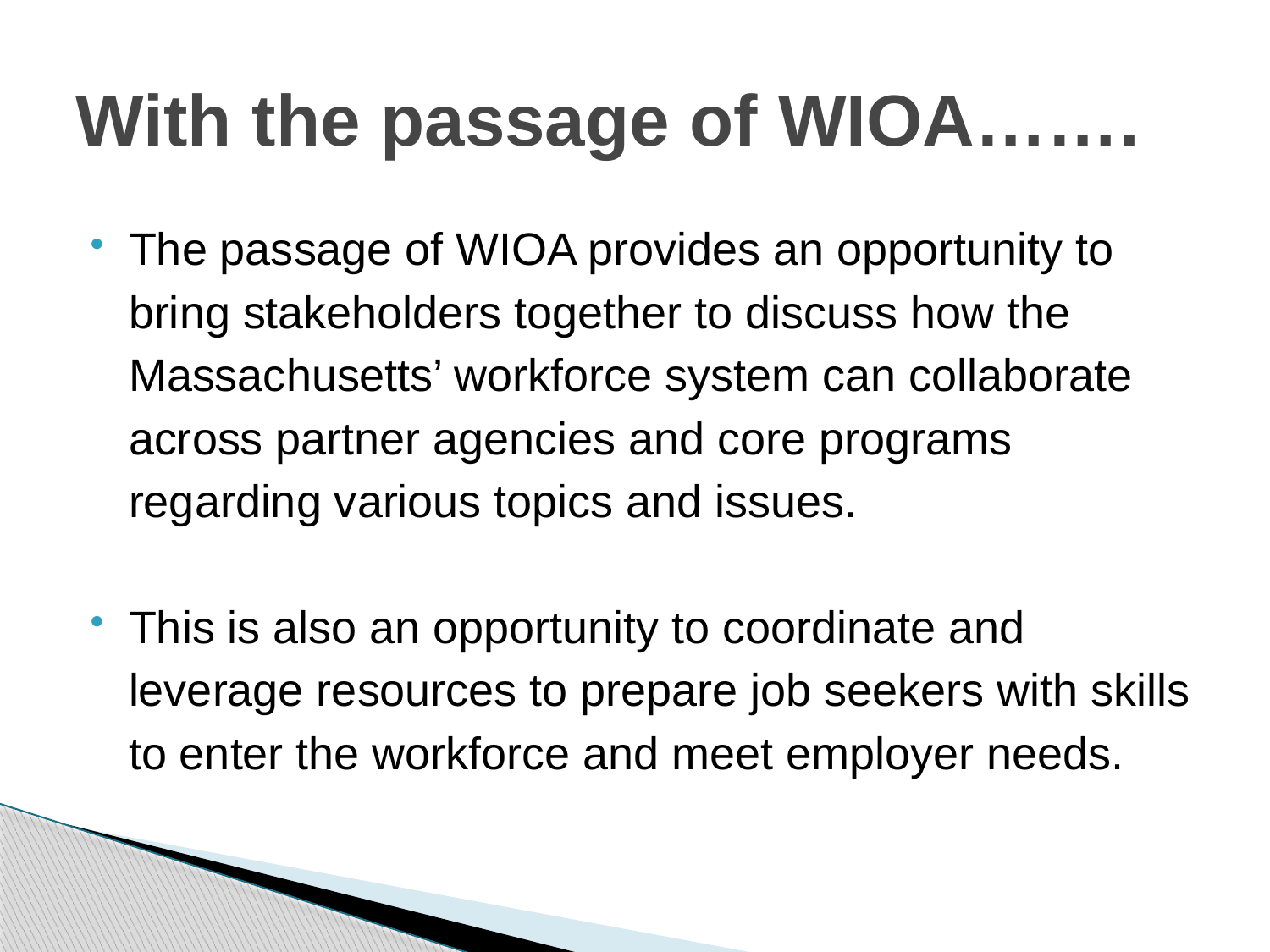

# With the passage of WIOA…….
The passage of WIOA provides an opportunity to bring stakeholders together to discuss how the Massachusetts’ workforce system can collaborate across partner agencies and core programs regarding various topics and issues.

This is also an opportunity to coordinate and leverage resources to prepare job seekers with skills to enter the workforce and meet employer needs.